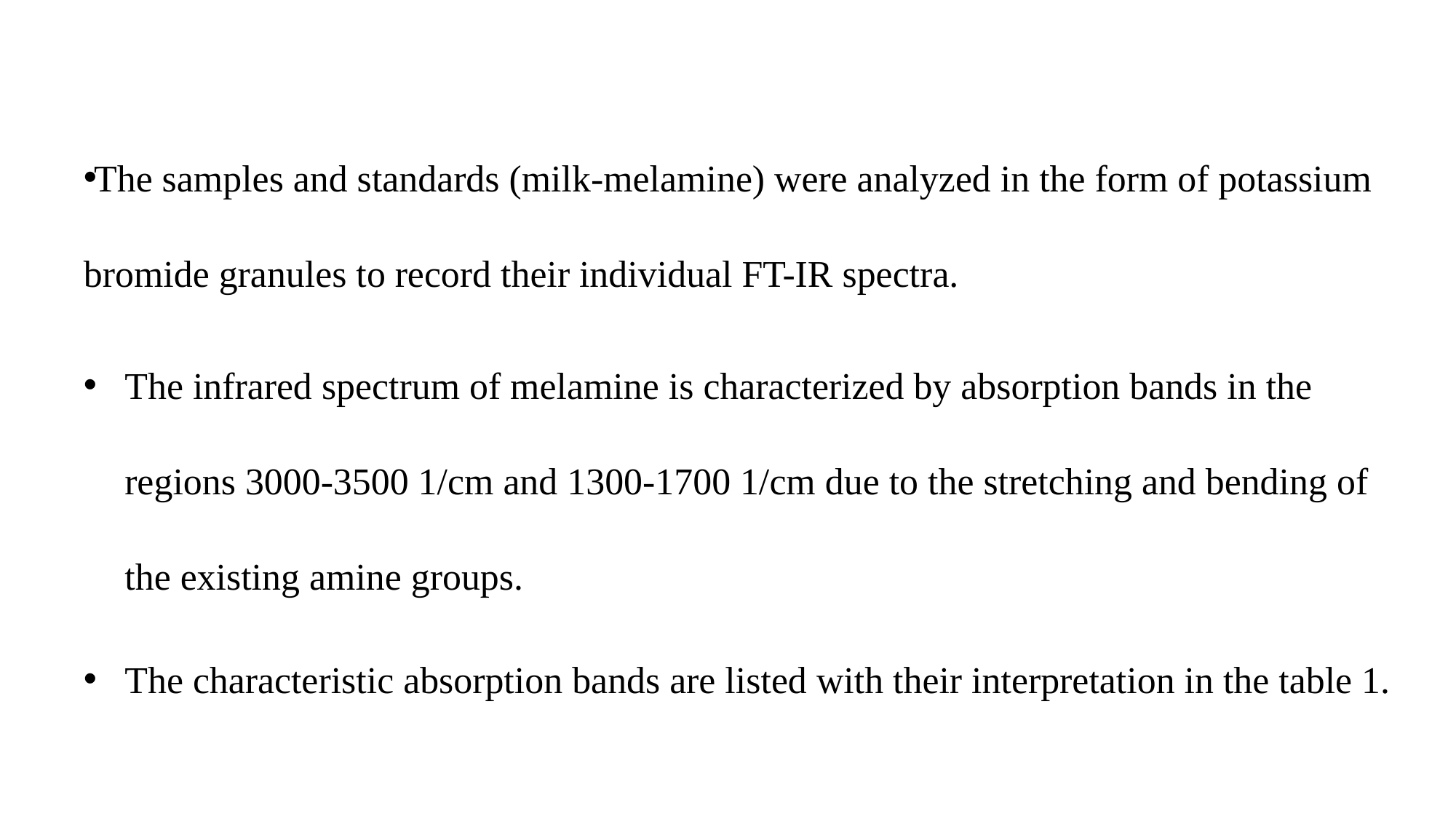

The samples and standards (milk-melamine) were analyzed in the form of potassium bromide granules to record their individual FT-IR spectra.
The infrared spectrum of melamine is characterized by absorption bands in the regions 3000-3500 1/cm and 1300-1700 1/cm due to the stretching and bending of the existing amine groups.
The characteristic absorption bands are listed with their interpretation in the table 1.